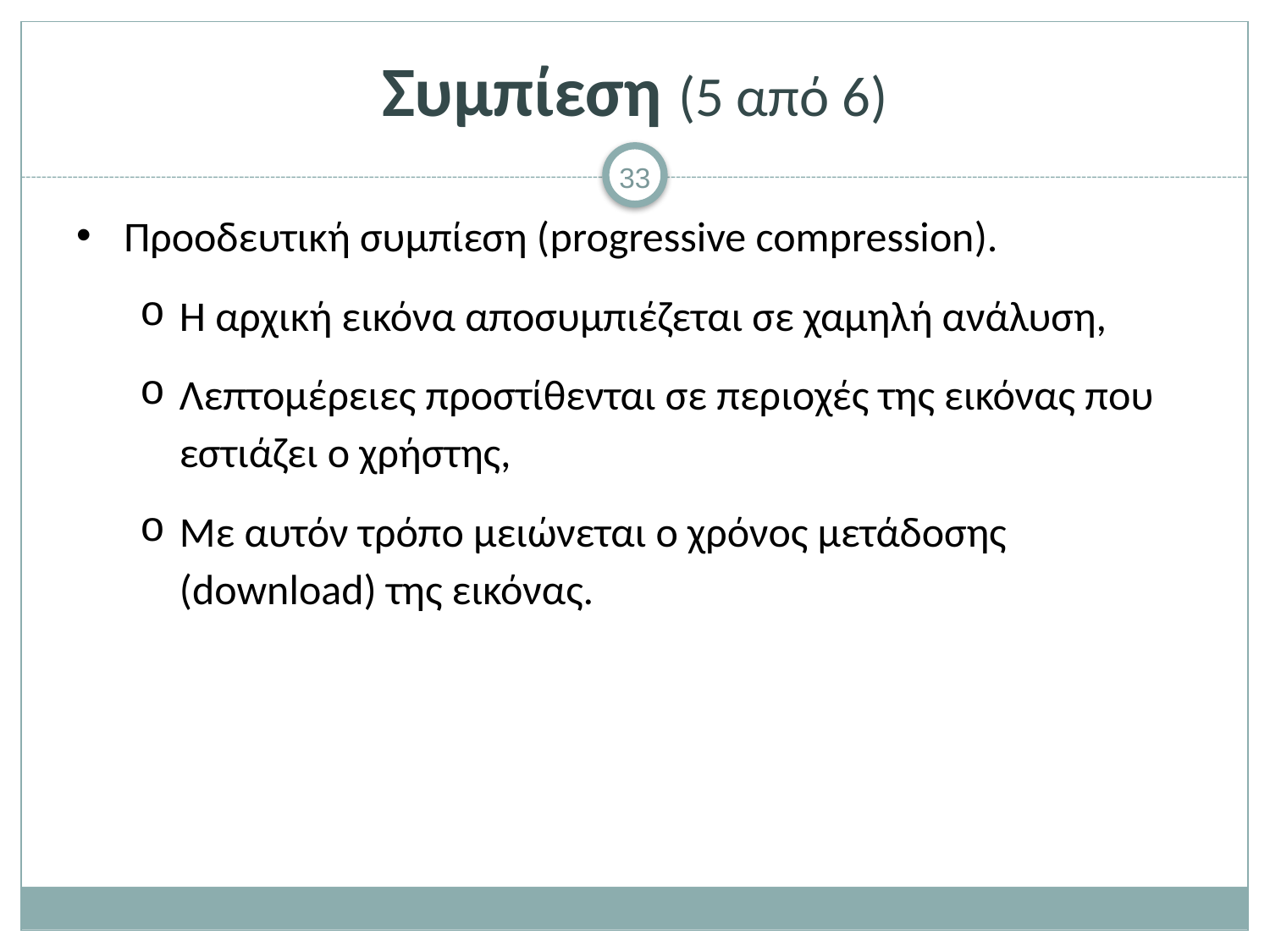

# Συμπίεση (5 από 6)
Προοδευτική συμπίεση (progressive compression).
Η αρχική εικόνα αποσυμπιέζεται σε χαμηλή ανάλυση,
Λεπτομέρειες προστίθενται σε περιοχές της εικόνας που εστιάζει ο χρήστης,
Με αυτόν τρόπο μειώνεται ο χρόνος μετάδοσης (download) της εικόνας.